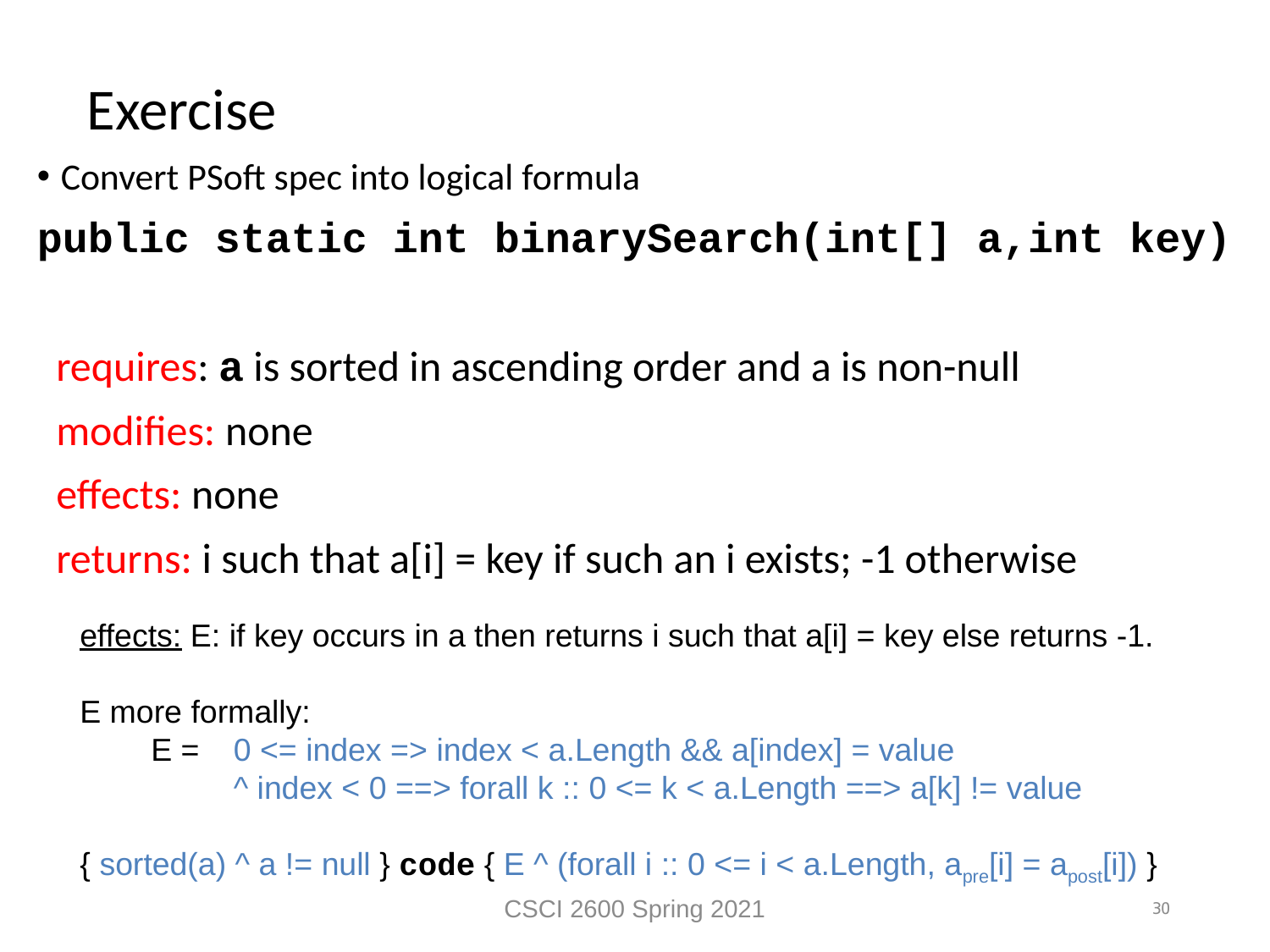

Exercise
Convert PSoft spec into logical formula
public static int binarySearch(int[] a,int key)

  requires: a is sorted in ascending order and a is non-null
  modifies: none
  effects: none
  returns: i such that a[i] = key if such an i exists; -1 otherwise

effects: E: if key occurs in a then returns i such that a[i] = key else returns -1.

E more formally:
        E =	   0 <= index => index < a.Length && a[index] = value
	   ^ index < 0 ==> forall k :: 0 <= k < a.Length ==> a[k] != value

{ sorted(a) ^ a != null } code { E ^ (forall i :: 0 <= i < a.Length, apre[i] = apost[i]) }

CSCI 2600 Spring 2021
30